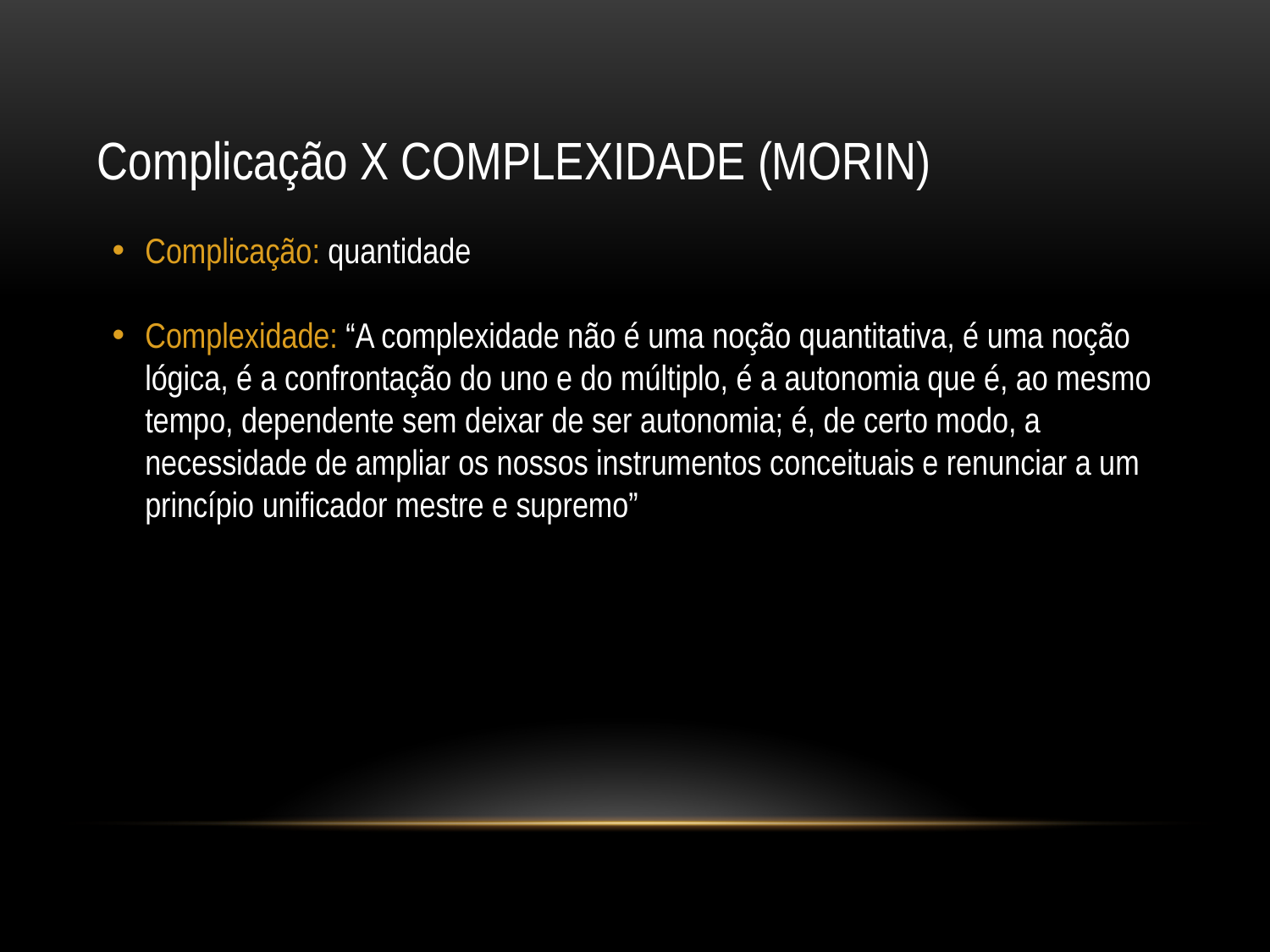

# Complicação X COMPLEXIDADE (MORIN)
Complicação: quantidade

Complexidade: “A complexidade não é uma noção quantitativa, é uma noção lógica, é a confrontação do uno e do múltiplo, é a autonomia que é, ao mesmo tempo, dependente sem deixar de ser autonomia; é, de certo modo, a necessidade de ampliar os nossos instrumentos conceituais e renunciar a um princípio unificador mestre e supremo”